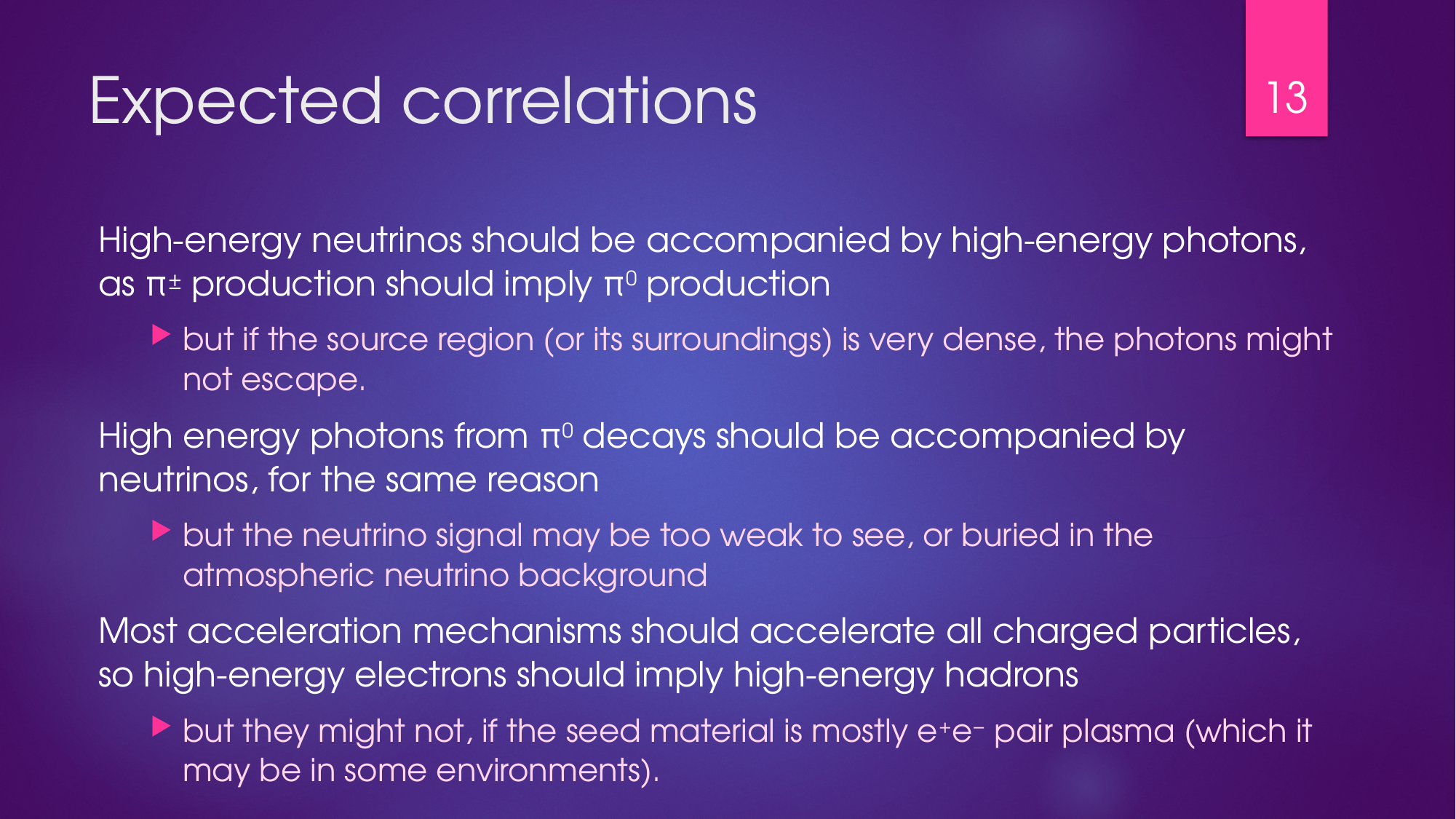

13
# Expected correlations
High-energy neutrinos should be accompanied by high-energy photons, as π± production should imply π0 production
but if the source region (or its surroundings) is very dense, the photons might not escape.
High energy photons from π0 decays should be accompanied by neutrinos, for the same reason
but the neutrino signal may be too weak to see, or buried in the atmospheric neutrino background
Most acceleration mechanisms should accelerate all charged particles, so high-energy electrons should imply high-energy hadrons
but they might not, if the seed material is mostly e+e− pair plasma (which it may be in some environments).